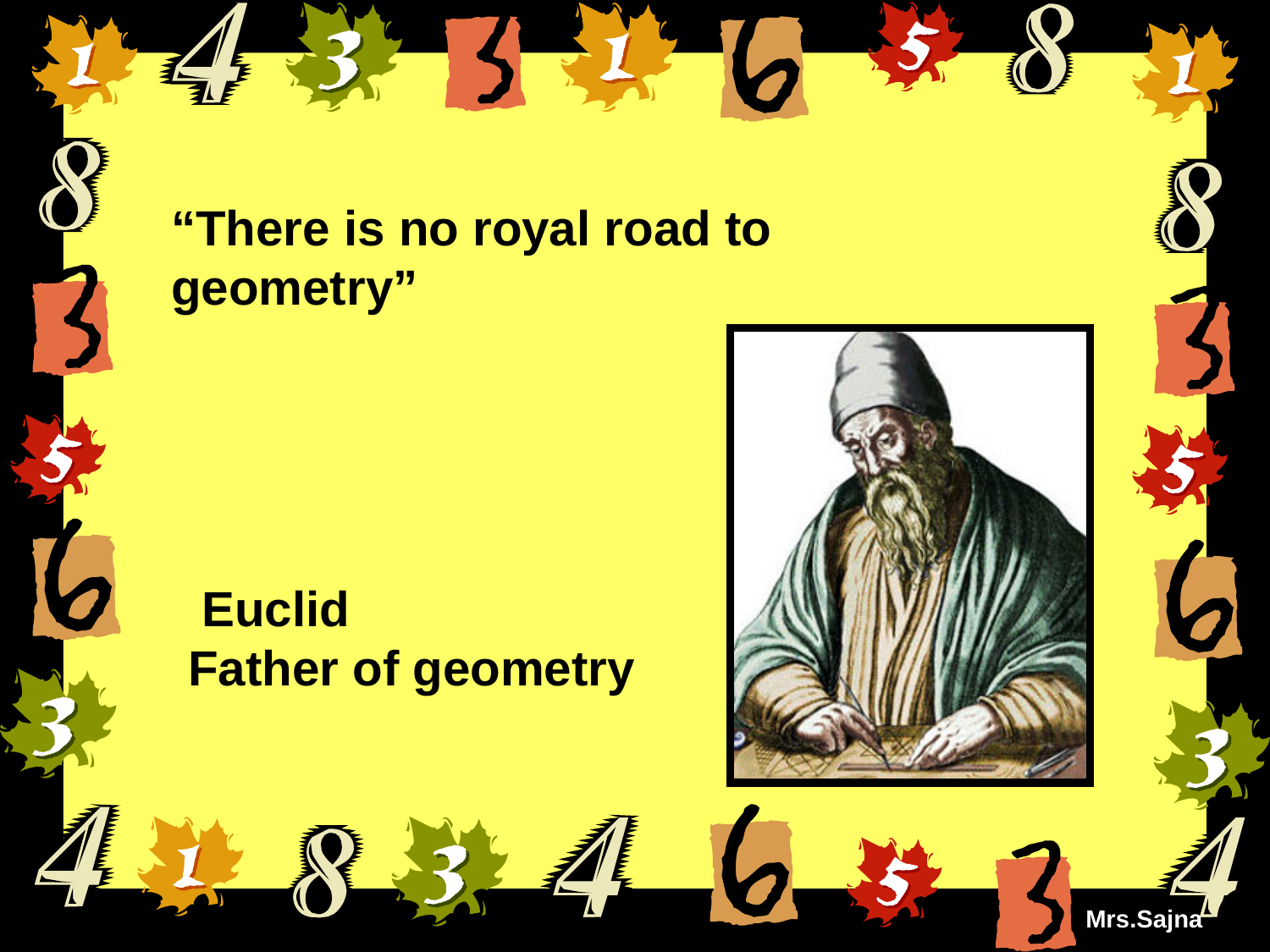

“There is no royal road to geometry”

 Euclid
Father of geometry
Mrs.Sajna